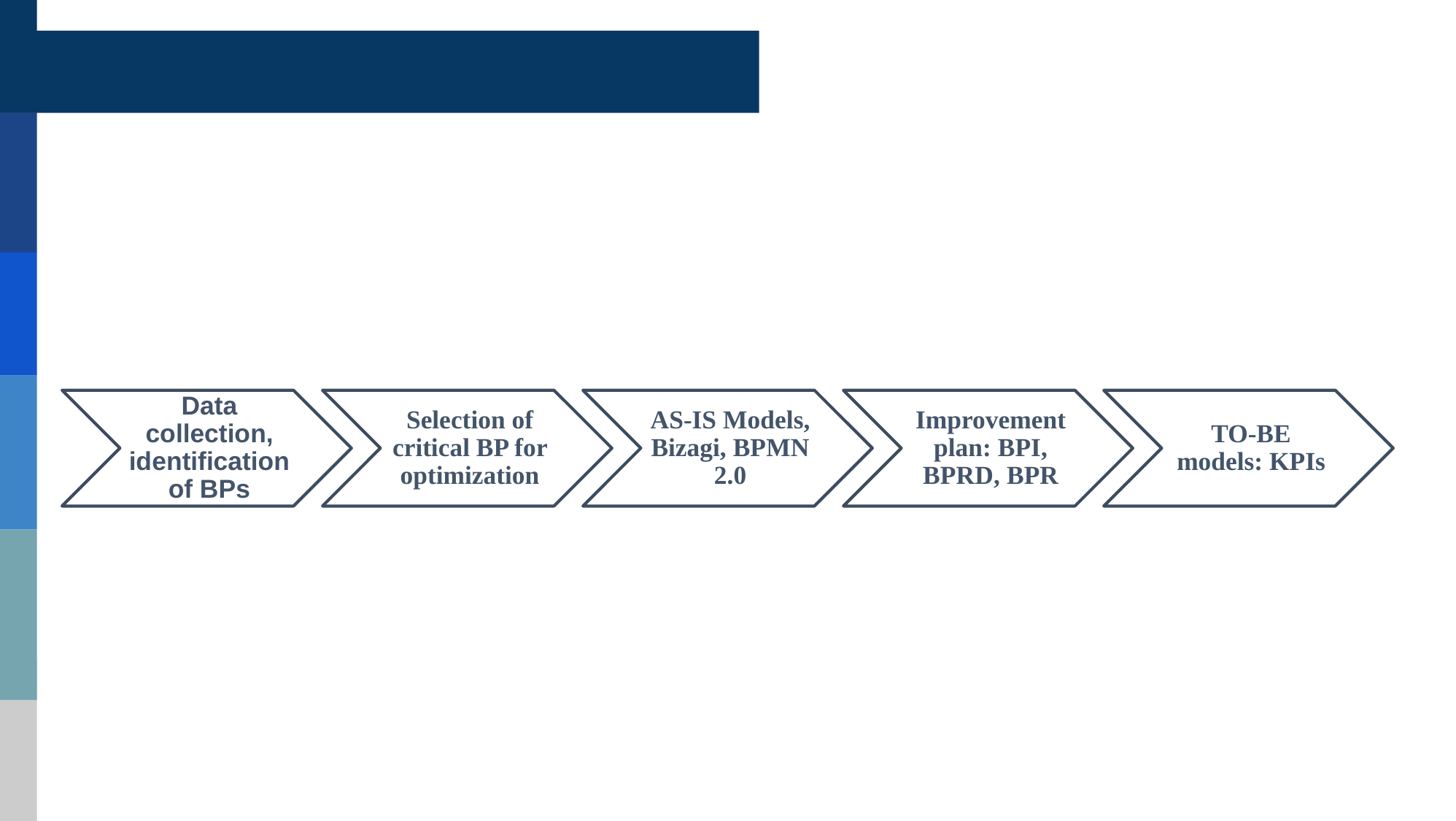

Data collection, identification of BPs
Selection of critical BP for optimization
AS-IS Models, Bizagi, BPMN 2.0
Improvement plan: BPI, BPRD, BPR
TO-BE models: KPIs